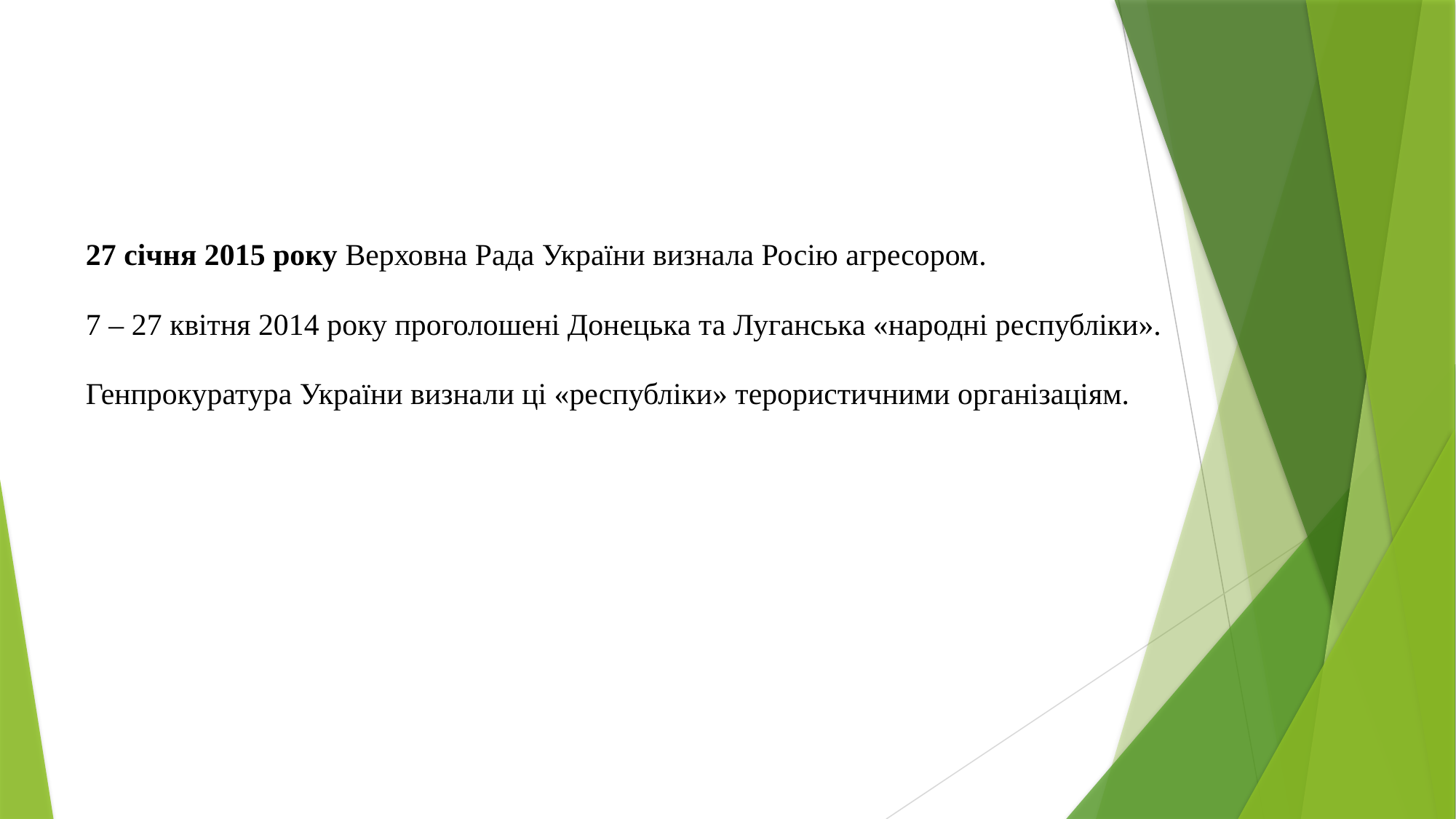

27 січня 2015 року Верховна Рада України визнала Росію агресором.
7 – 27 квітня 2014 року проголошені Донецька та Луганська «народні республіки».
Генпрокуратура України визнали ці «республіки» терористичними організаціям.